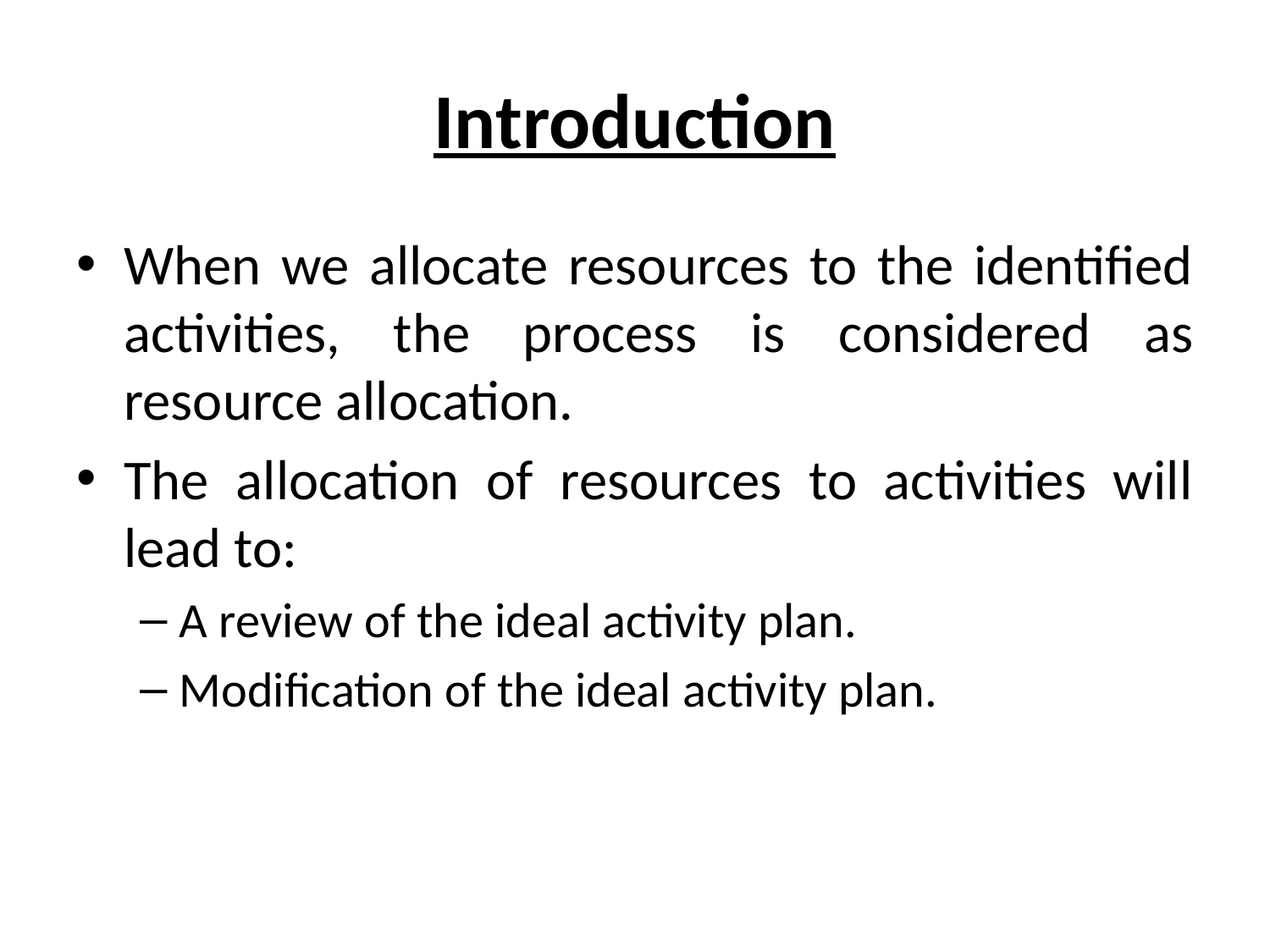

# Introduction
When we allocate resources to the identified activities, the process is considered as resource allocation.
The allocation of resources to activities will lead to:
A review of the ideal activity plan.
Modification of the ideal activity plan.